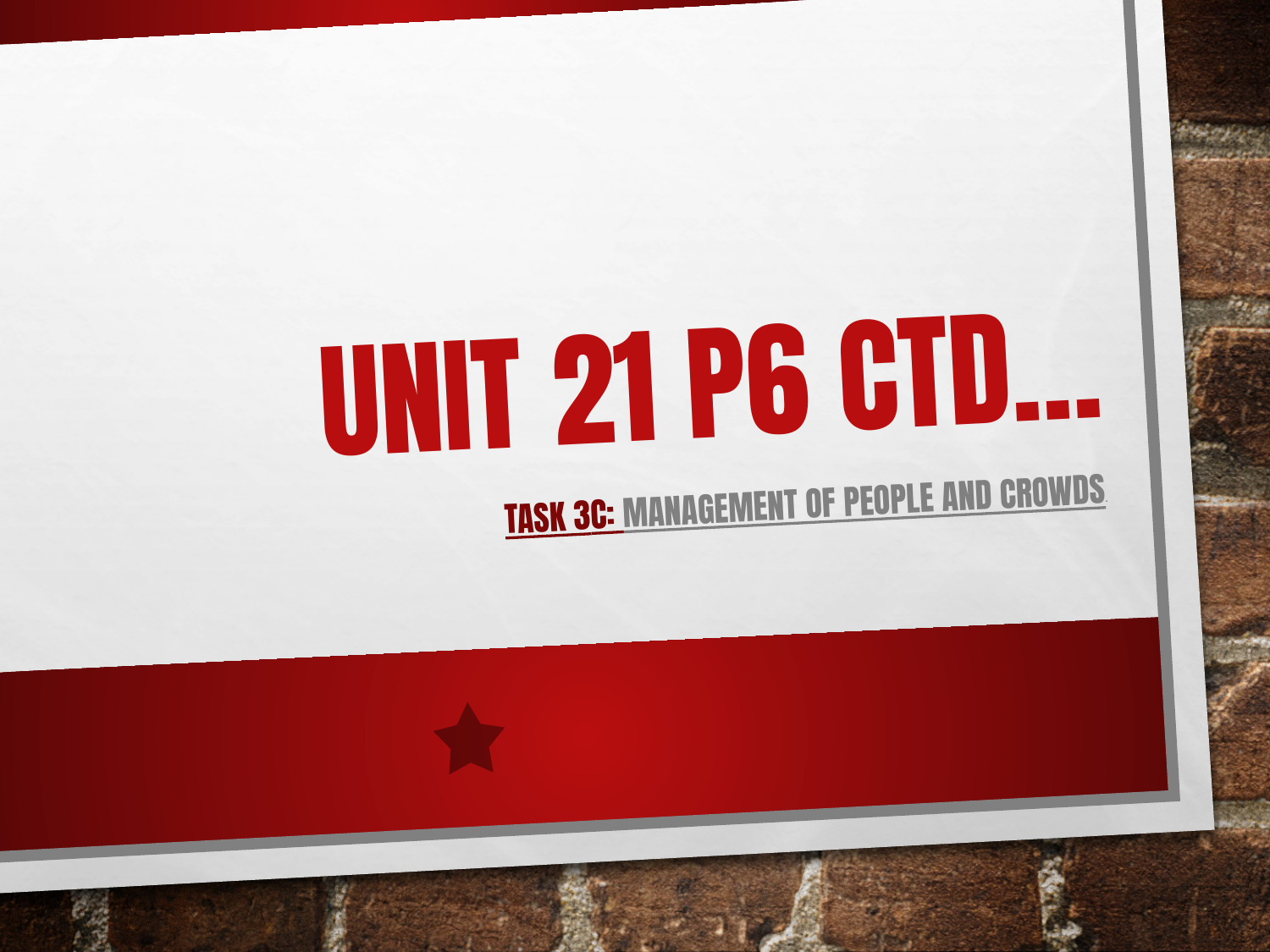

# Unit 21 P6 ctd…
Task 3C: MANAGEMENT OF PEOPLE AND CROWDS.